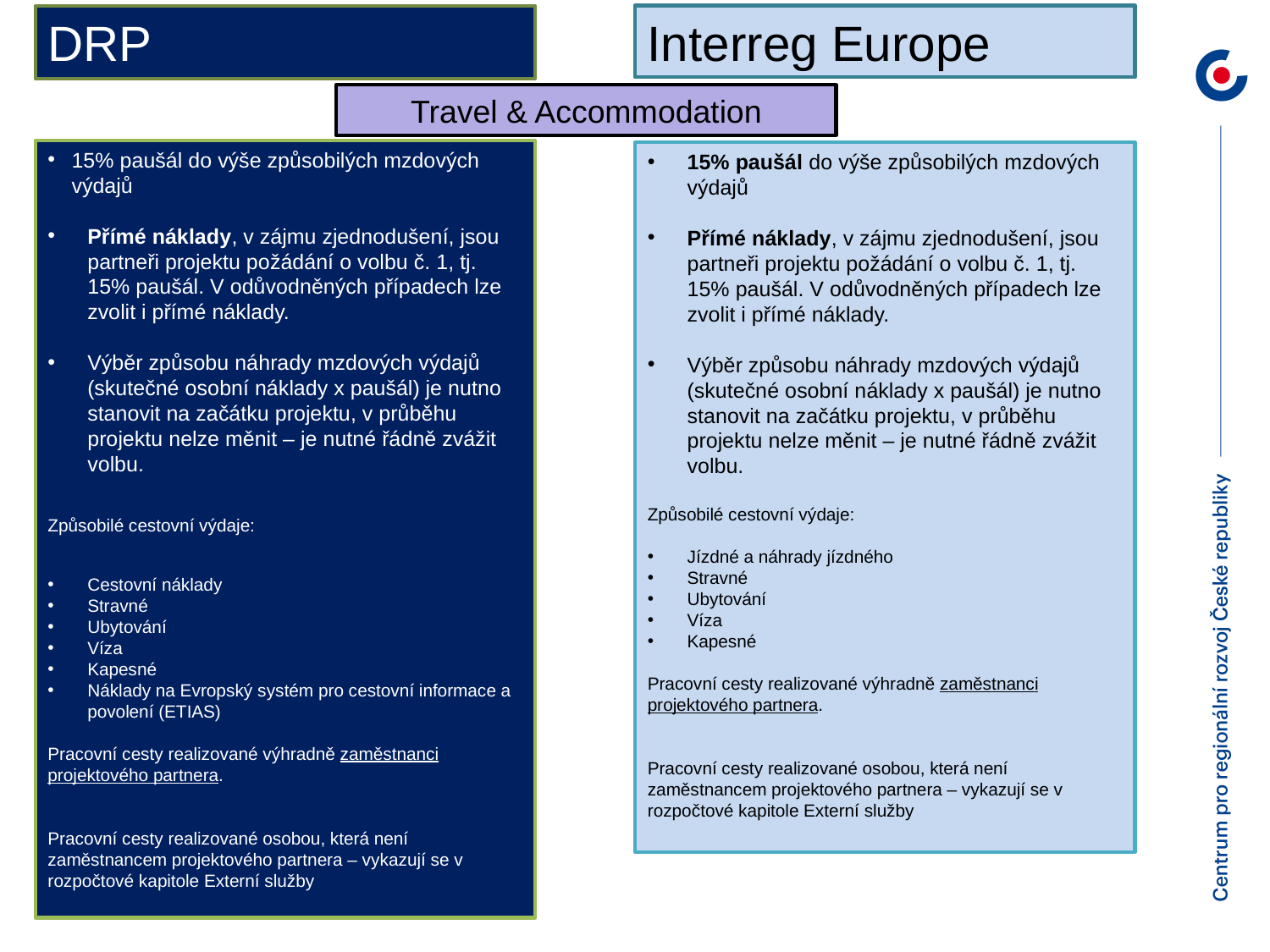

Interreg Europe
DRP
Travel & Accommodation
15% paušál do výše způsobilých mzdových výdajů

Přímé náklady, v zájmu zjednodušení, jsou partneři projektu požádání o volbu č. 1, tj. 15% paušál. V odůvodněných případech lze zvolit i přímé náklady.

Výběr způsobu náhrady mzdových výdajů (skutečné osobní náklady x paušál) je nutno stanovit na začátku projektu, v průběhu projektu nelze měnit – je nutné řádně zvážit volbu.

Způsobilé cestovní výdaje:

Cestovní náklady
Stravné
Ubytování
Víza
Kapesné
Náklady na Evropský systém pro cestovní informace a povolení (ETIAS)

Pracovní cesty realizované výhradně zaměstnanci projektového partnera.

Pracovní cesty realizované osobou, která není zaměstnancem projektového partnera – vykazují se v rozpočtové kapitole Externí služby

15% paušál do výše způsobilých mzdových výdajů

Přímé náklady, v zájmu zjednodušení, jsou partneři projektu požádání o volbu č. 1, tj. 15% paušál. V odůvodněných případech lze zvolit i přímé náklady.

Výběr způsobu náhrady mzdových výdajů (skutečné osobní náklady x paušál) je nutno stanovit na začátku projektu, v průběhu projektu nelze měnit – je nutné řádně zvážit volbu.

Způsobilé cestovní výdaje:

Jízdné a náhrady jízdného
Stravné
Ubytování
Víza
Kapesné

Pracovní cesty realizované výhradně zaměstnanci projektového partnera.

Pracovní cesty realizované osobou, která není zaměstnancem projektového partnera – vykazují se v rozpočtové kapitole Externí služby

14